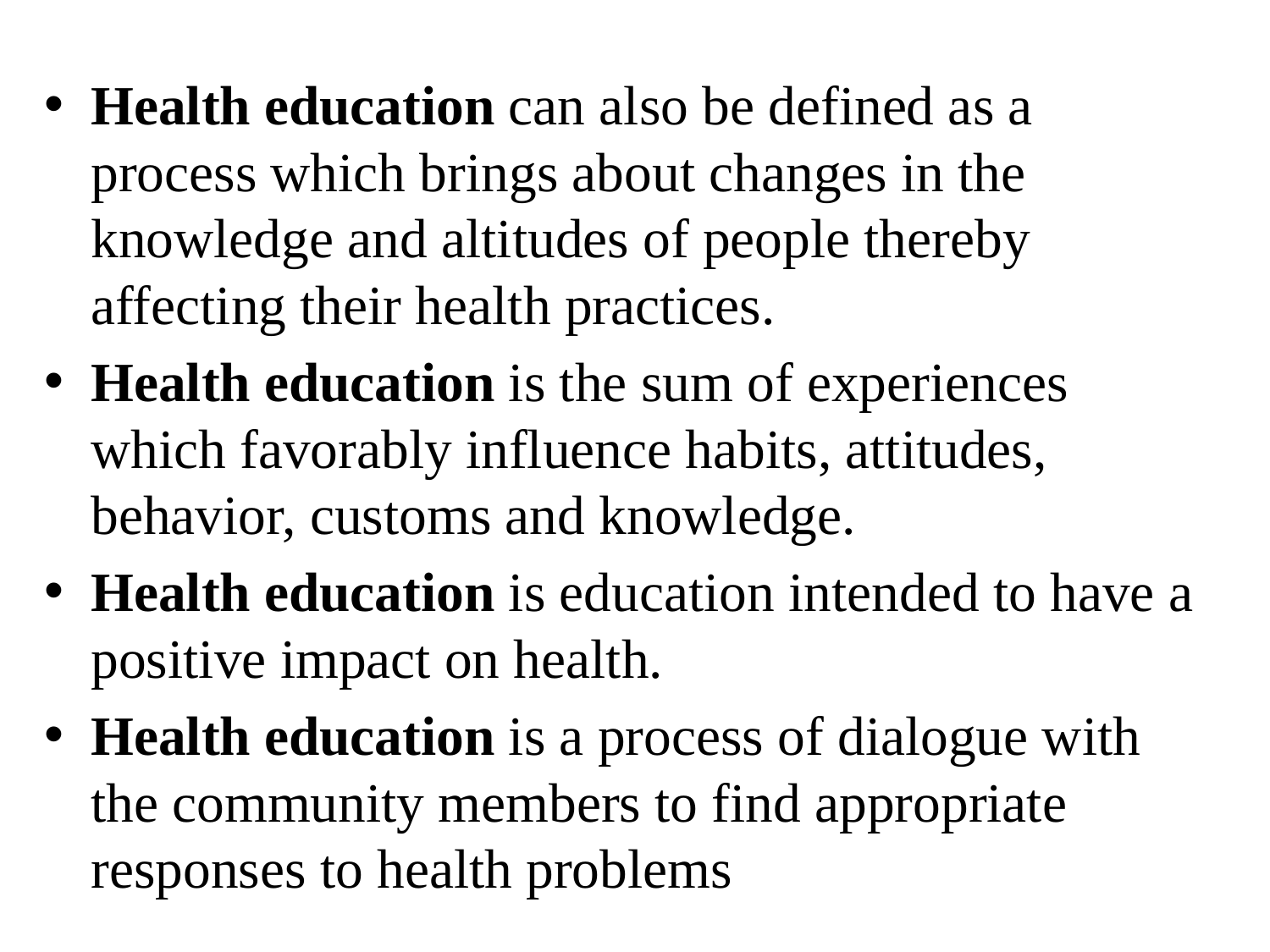

Health education can also be defined as a process which brings about changes in the knowledge and altitudes of people thereby affecting their health practices.
Health education is the sum of experiences which favorably influence habits, attitudes, behavior, customs and knowledge.
Health education is education intended to have a positive impact on health.
Health education is a process of dialogue with the community members to find appropriate responses to health problems